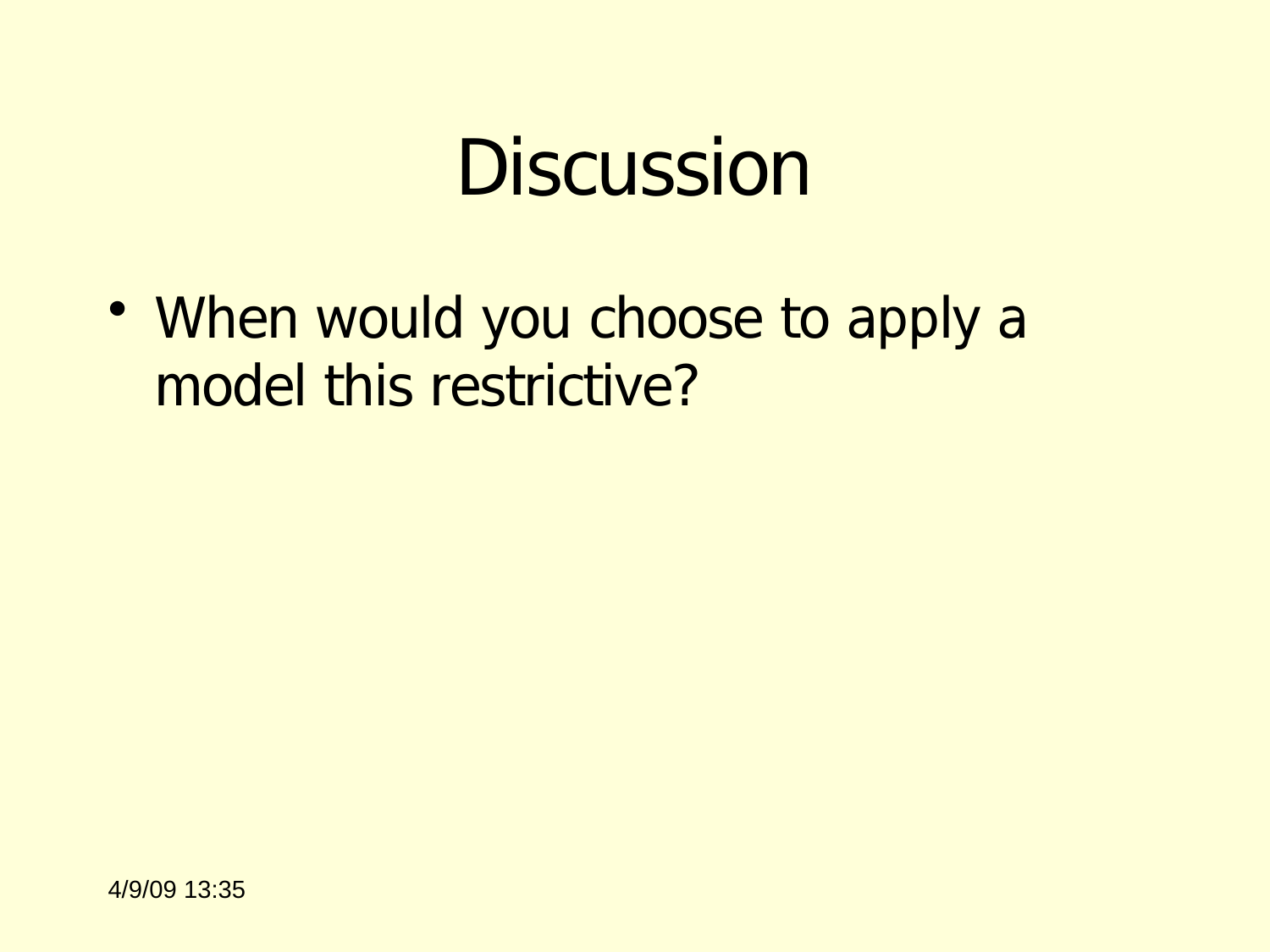

# Discussion
When would you choose to apply a model this restrictive?
4/9/09 13:35